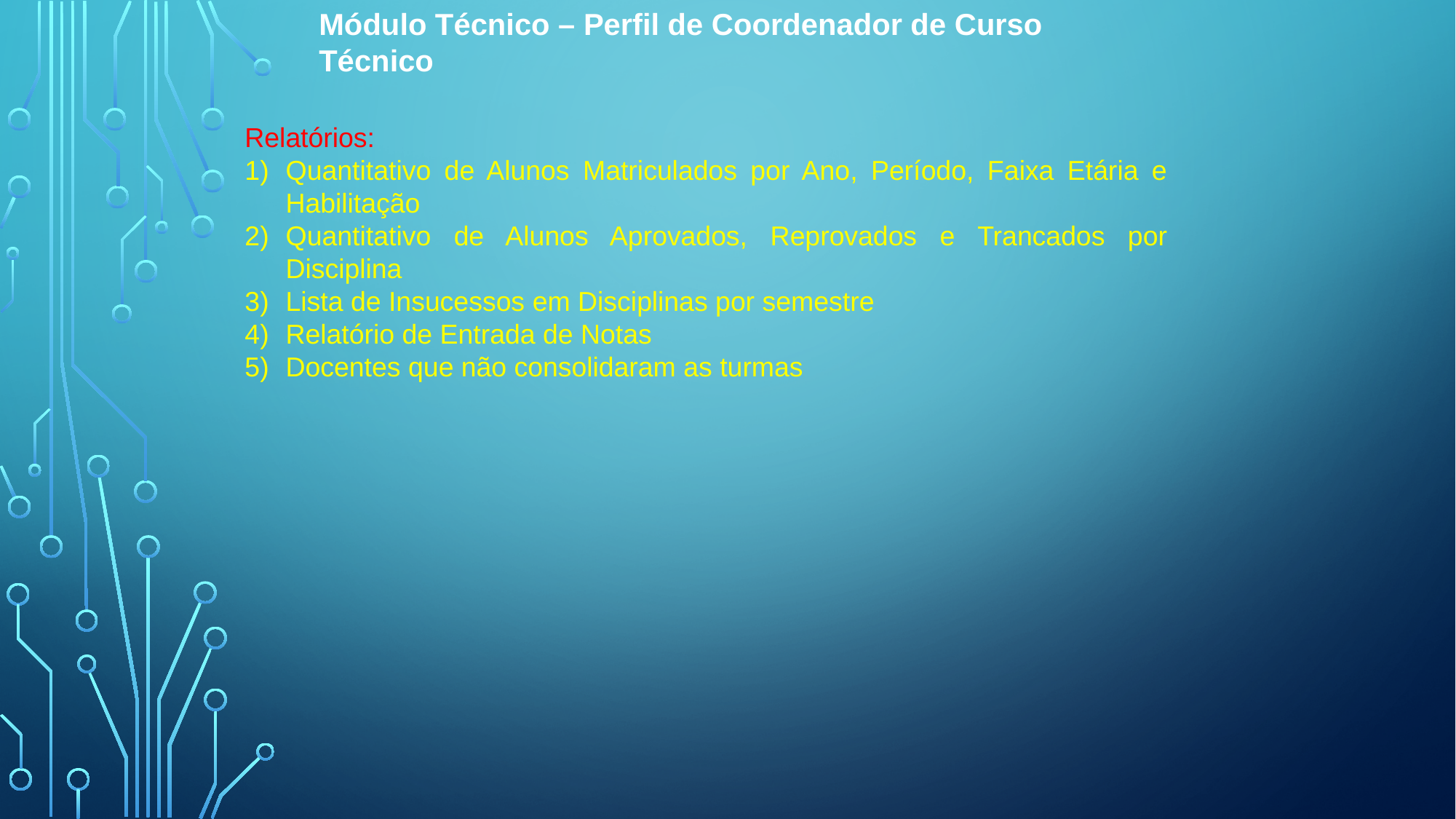

Módulo Técnico – Perfil de Coordenador de Curso Técnico
Relatórios:
Quantitativo de Alunos Matriculados por Ano, Período, Faixa Etária e Habilitação
Quantitativo de Alunos Aprovados, Reprovados e Trancados por Disciplina
Lista de Insucessos em Disciplinas por semestre
Relatório de Entrada de Notas
Docentes que não consolidaram as turmas